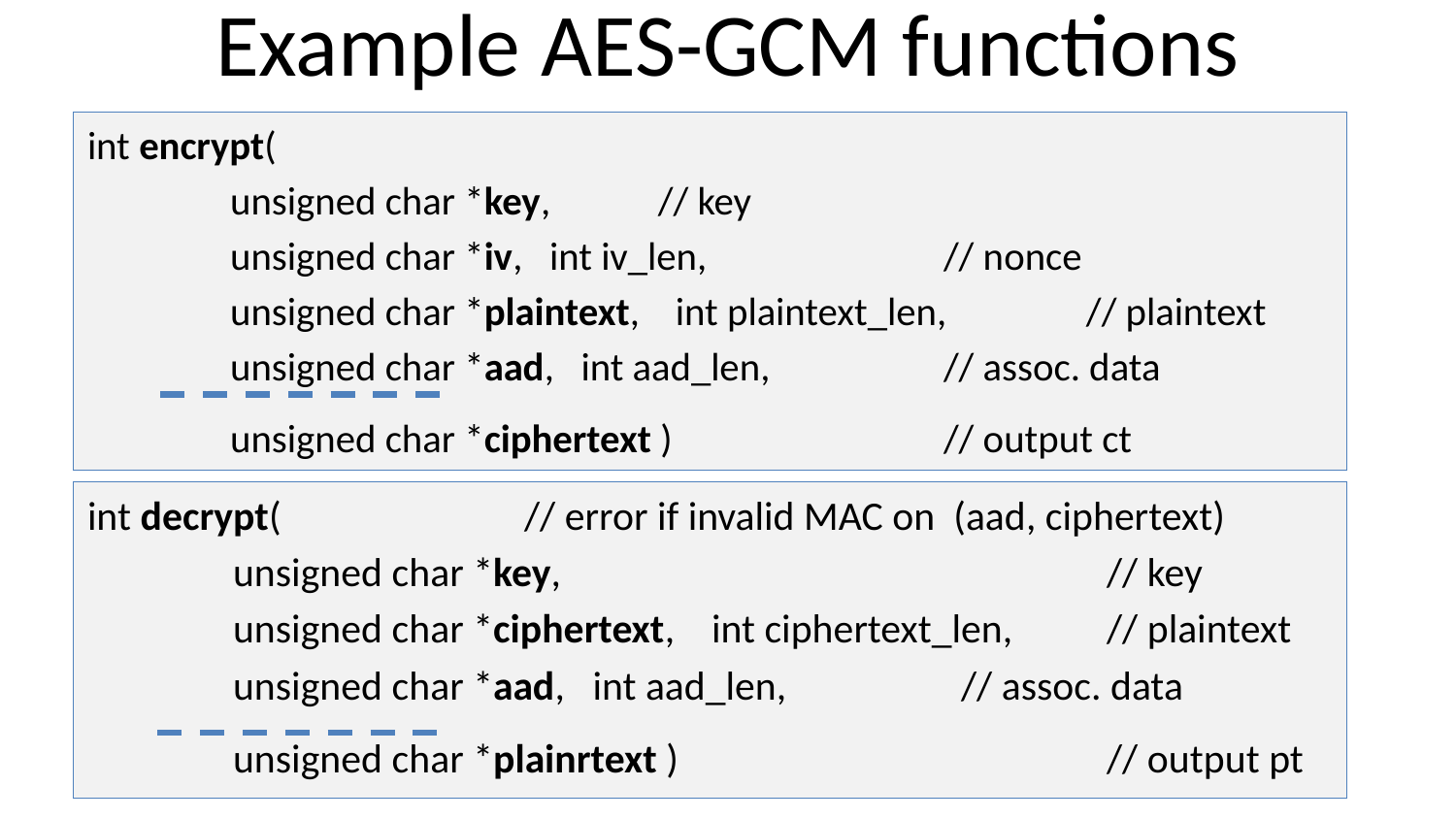

# Example AES-GCM functions
int encrypt(
	unsigned char *key, 				// key
	unsigned char *iv,   int iv_len, 			// nonce
	unsigned char *plaintext,    int plaintext_len, 	// plaintext
	unsigned char *aad,   int aad_len, 		// assoc. data
	unsigned char *ciphertext )			// output ct

int decrypt(		// error if invalid MAC on  (aad, ciphertext)
	unsigned char *key, 				// key
	unsigned char *ciphertext,    int ciphertext_len, 	// plaintext
	unsigned char *aad,   int aad_len, 		// assoc. data
	unsigned char *plainrtext )			// output pt